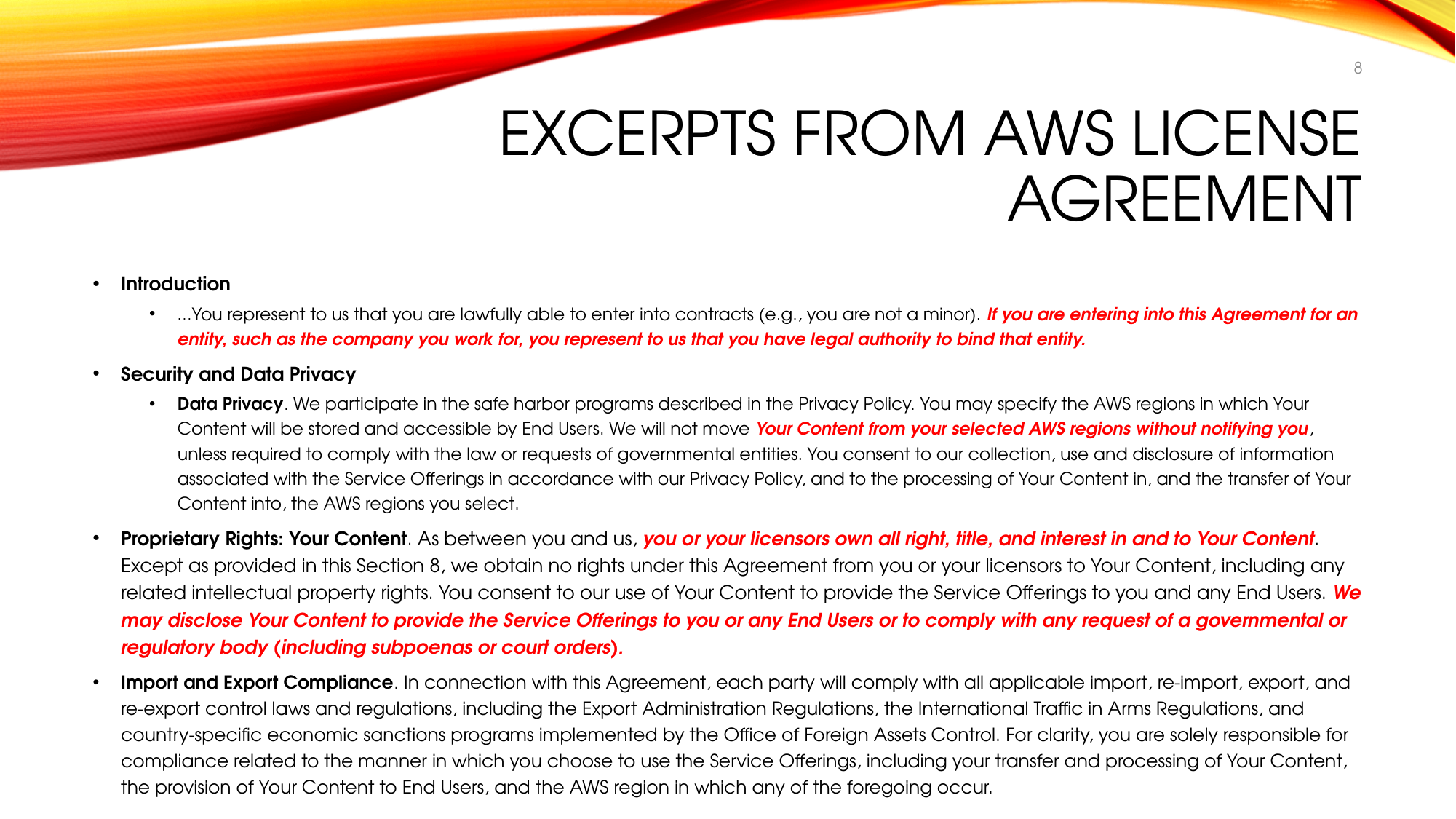

8
# Excerpts from AWS License Agreement
Introduction
…You represent to us that you are lawfully able to enter into contracts (e.g., you are not a minor). If you are entering into this Agreement for an entity, such as the company you work for, you represent to us that you have legal authority to bind that entity.
Security and Data Privacy
Data Privacy. We participate in the safe harbor programs described in the Privacy Policy. You may specify the AWS regions in which Your Content will be stored and accessible by End Users. We will not move Your Content from your selected AWS regions without notifying you, unless required to comply with the law or requests of governmental entities. You consent to our collection, use and disclosure of information associated with the Service Offerings in accordance with our Privacy Policy, and to the processing of Your Content in, and the transfer of Your Content into, the AWS regions you select.
Proprietary Rights: Your Content. As between you and us, you or your licensors own all right, title, and interest in and to Your Content. Except as provided in this Section 8, we obtain no rights under this Agreement from you or your licensors to Your Content, including any related intellectual property rights. You consent to our use of Your Content to provide the Service Offerings to you and any End Users. We may disclose Your Content to provide the Service Offerings to you or any End Users or to comply with any request of a governmental or regulatory body (including subpoenas or court orders).
Import and Export Compliance. In connection with this Agreement, each party will comply with all applicable import, re-import, export, and re-export control laws and regulations, including the Export Administration Regulations, the International Traffic in Arms Regulations, and country-specific economic sanctions programs implemented by the Office of Foreign Assets Control. For clarity, you are solely responsible for compliance related to the manner in which you choose to use the Service Offerings, including your transfer and processing of Your Content, the provision of Your Content to End Users, and the AWS region in which any of the foregoing occur.